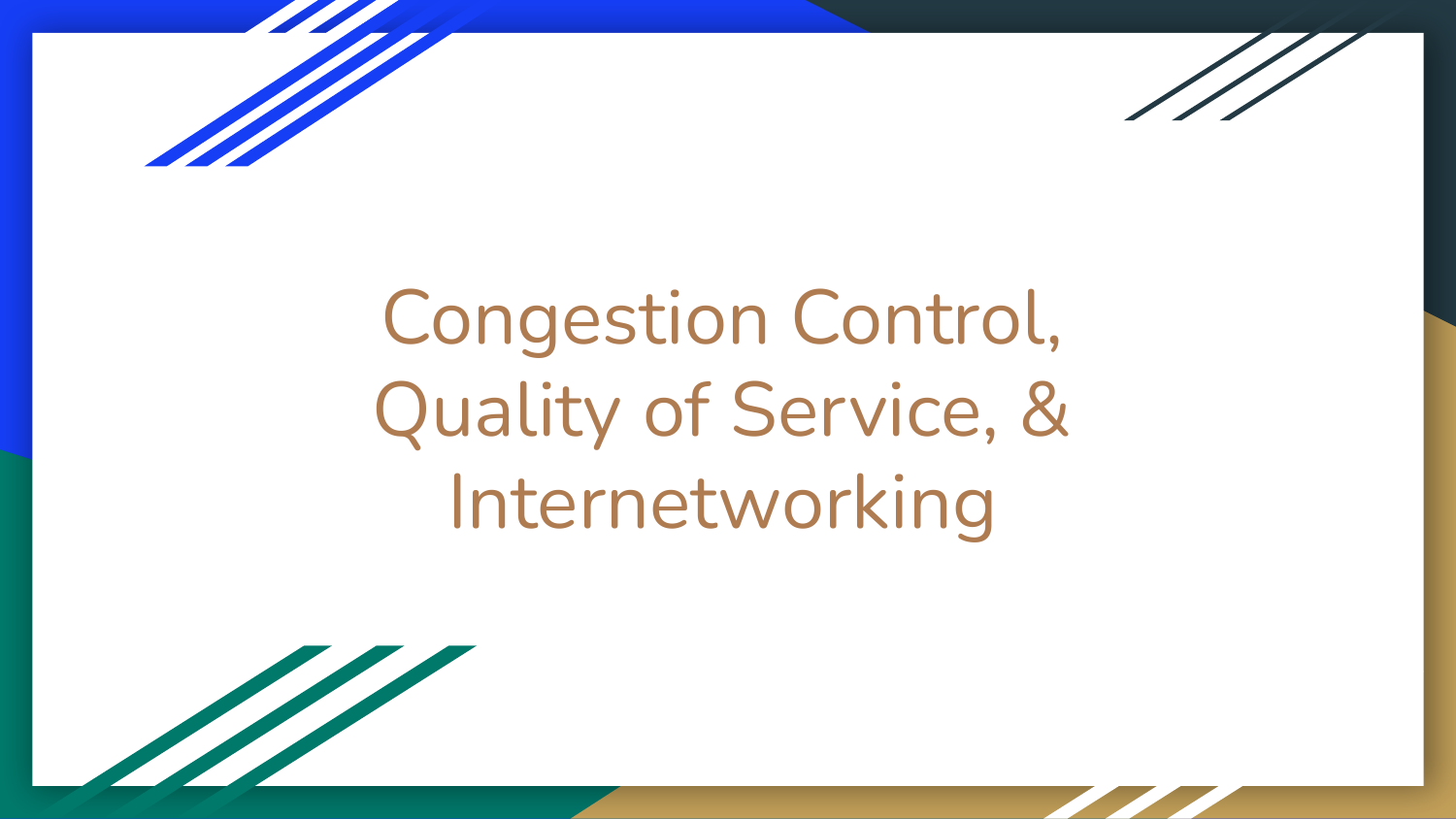

# Congestion Control, Quality of Service, & Internetworking